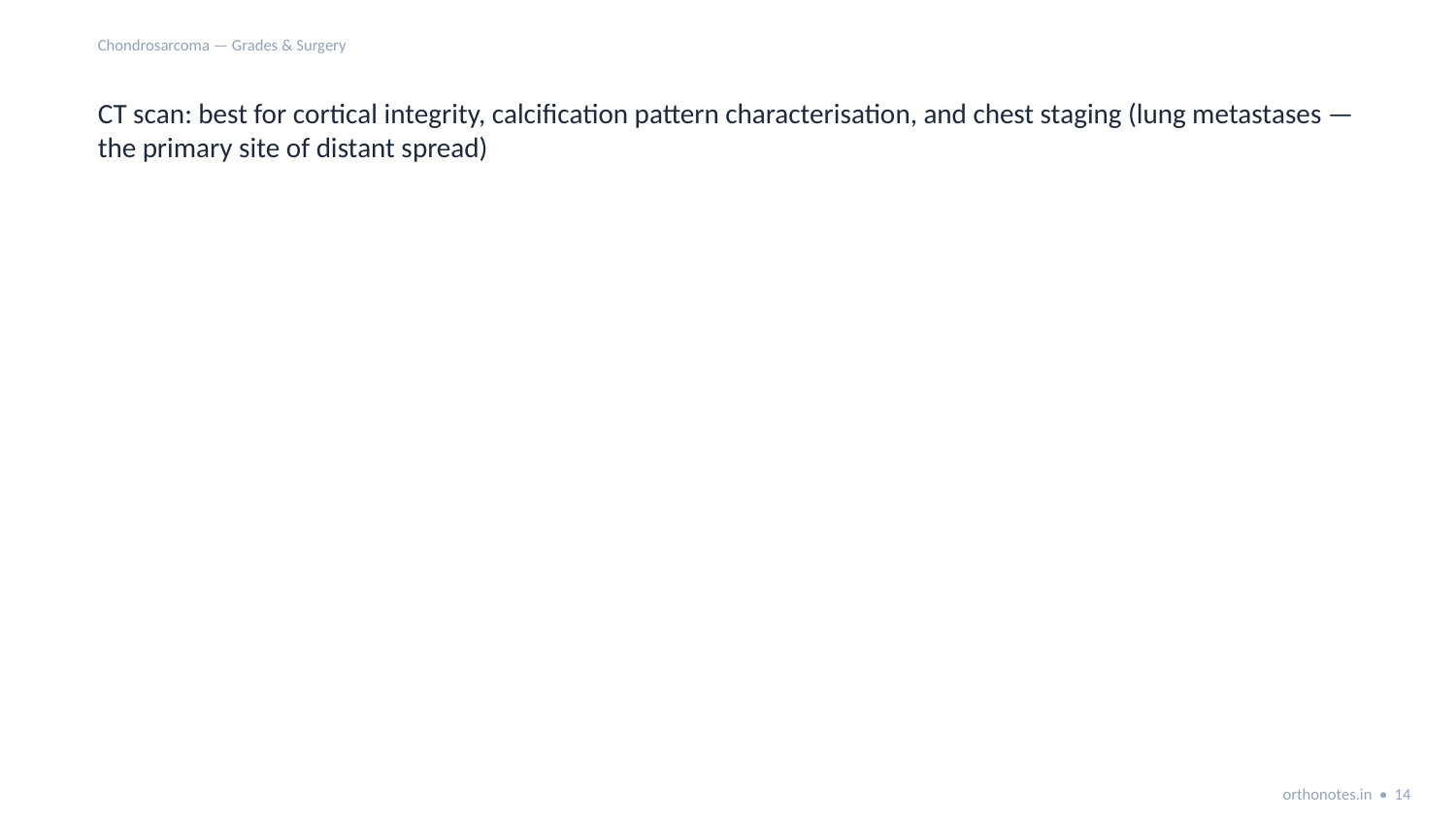

Chondrosarcoma — Grades & Surgery
CT scan: best for cortical integrity, calcification pattern characterisation, and chest staging (lung metastases — the primary site of distant spread)
orthonotes.in  •  14